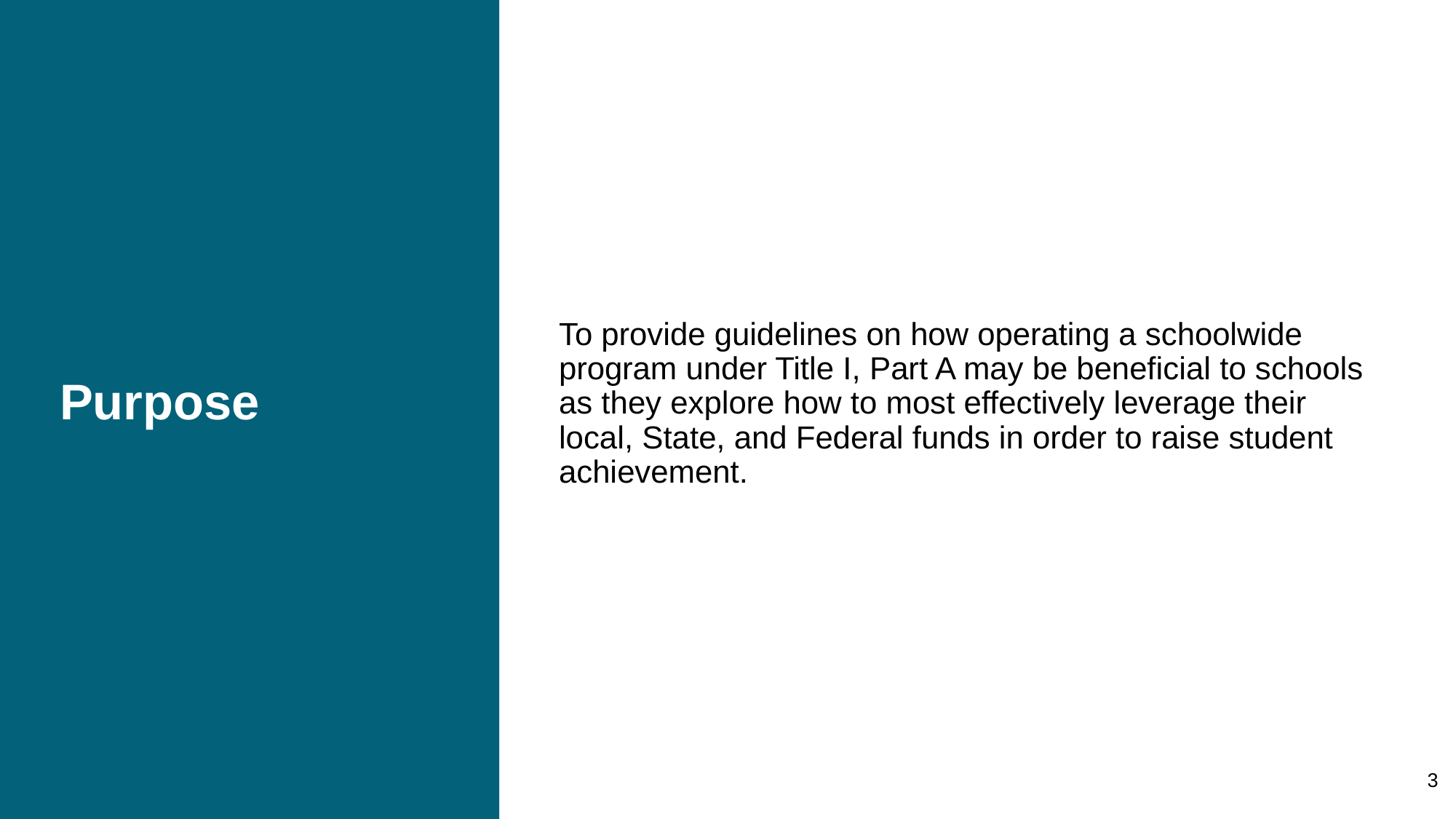

# Purpose
To provide guidelines on how operating a schoolwide program under Title I, Part A may be beneficial to schools as they explore how to most effectively leverage their local, State, and Federal funds in order to raise student achievement.
3